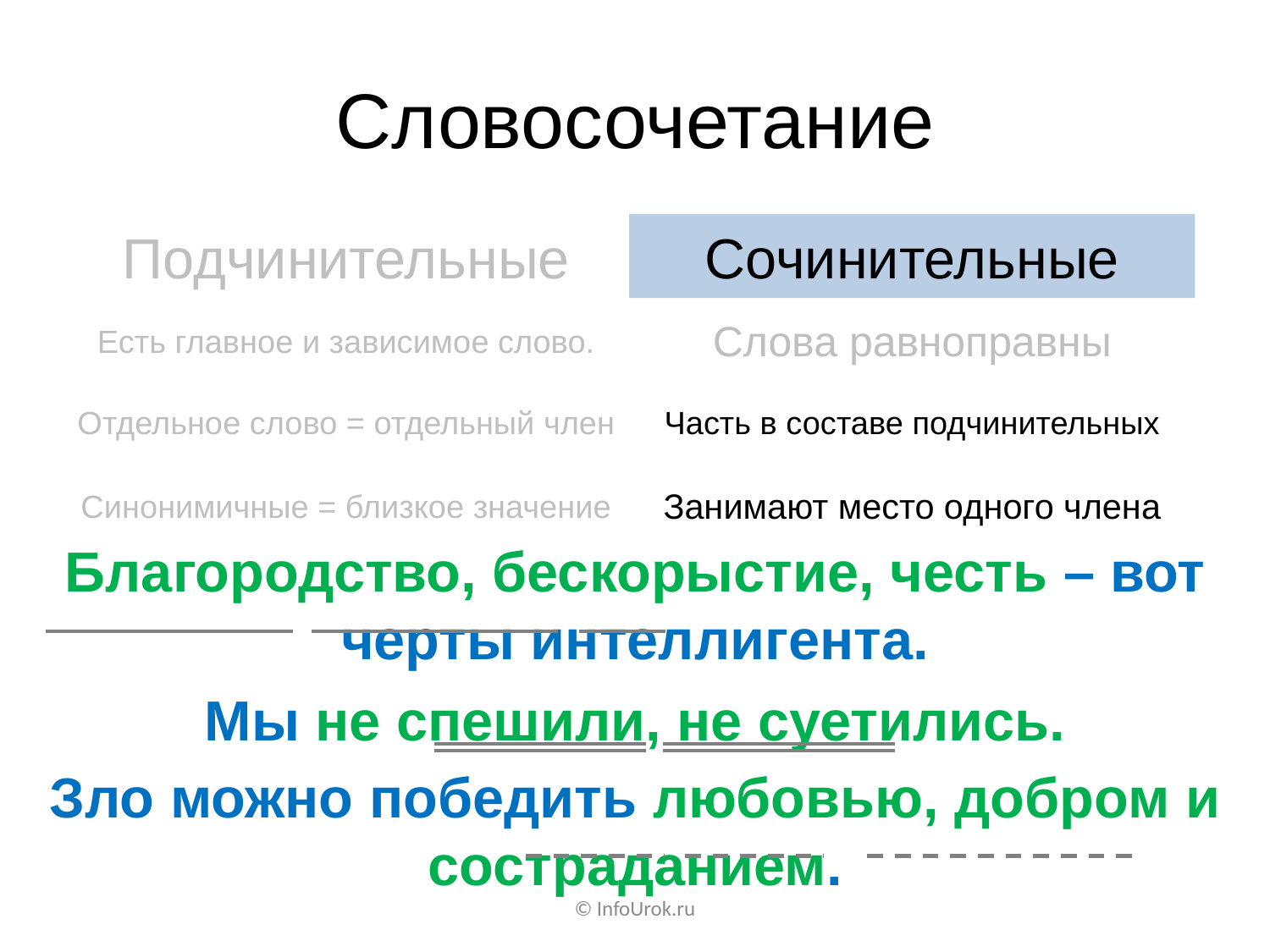

# Словосочетание
Подчинительные
Сочинительные
Есть главное и зависимое слово.
Слова равноправны
Отдельное слово = отдельный член
Часть в составе подчинительных
Синонимичные = близкое значение
Занимают место одного члена
Благородство, бескорыстие, честь – вот черты интеллигента.
Мы не спешили, не суетились.
Зло можно победить любовью, добром и состраданием.
© InfoUrok.ru